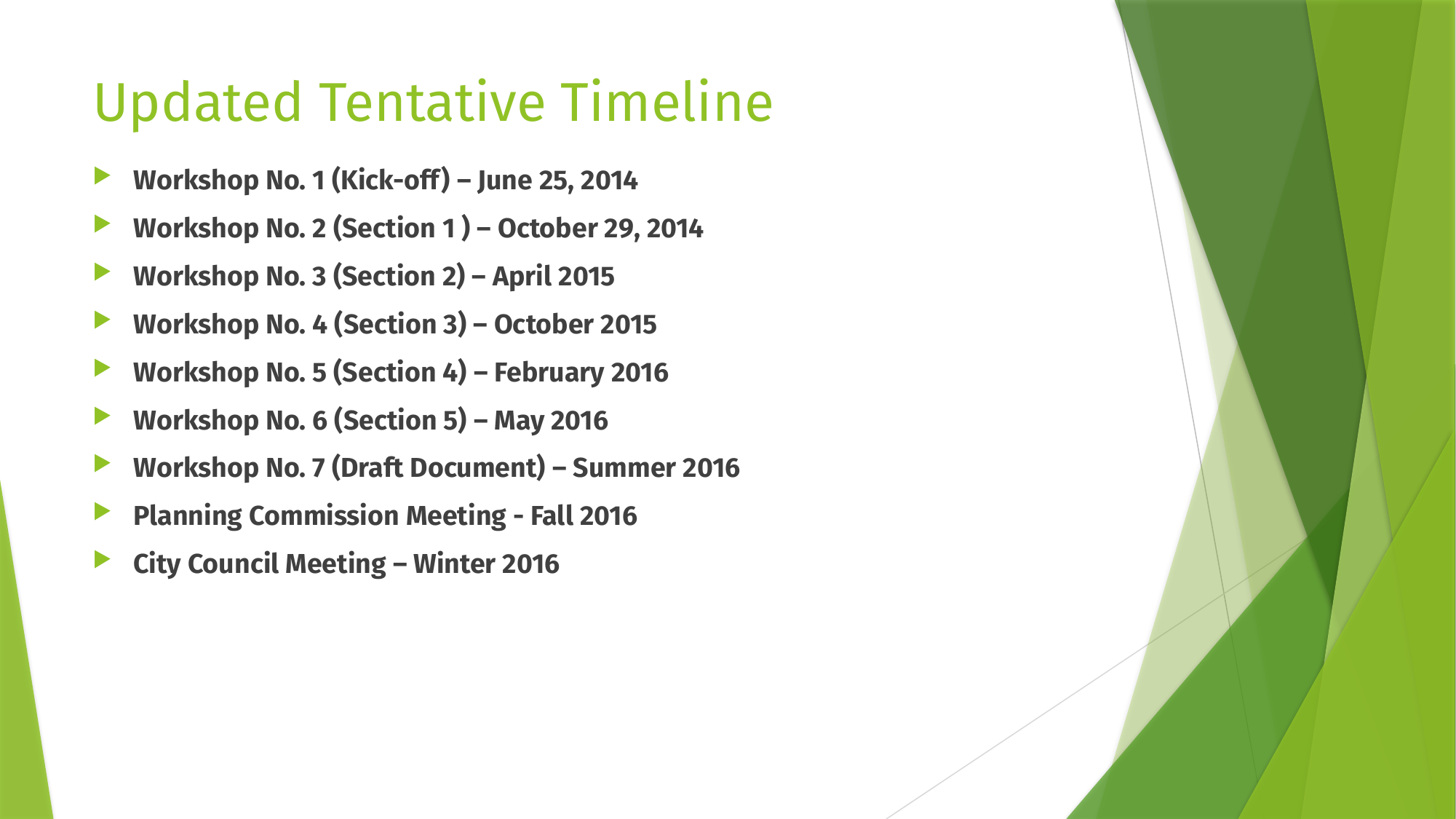

# Updated Tentative Timeline
Workshop No. 1 (Kick-off) – June 25, 2014
Workshop No. 2 (Section 1 ) – October 29, 2014
Workshop No. 3 (Section 2) – April 2015
Workshop No. 4 (Section 3) – October 2015
Workshop No. 5 (Section 4) – February 2016
Workshop No. 6 (Section 5) – May 2016
Workshop No. 7 (Draft Document) – Summer 2016
Planning Commission Meeting - Fall 2016
City Council Meeting – Winter 2016